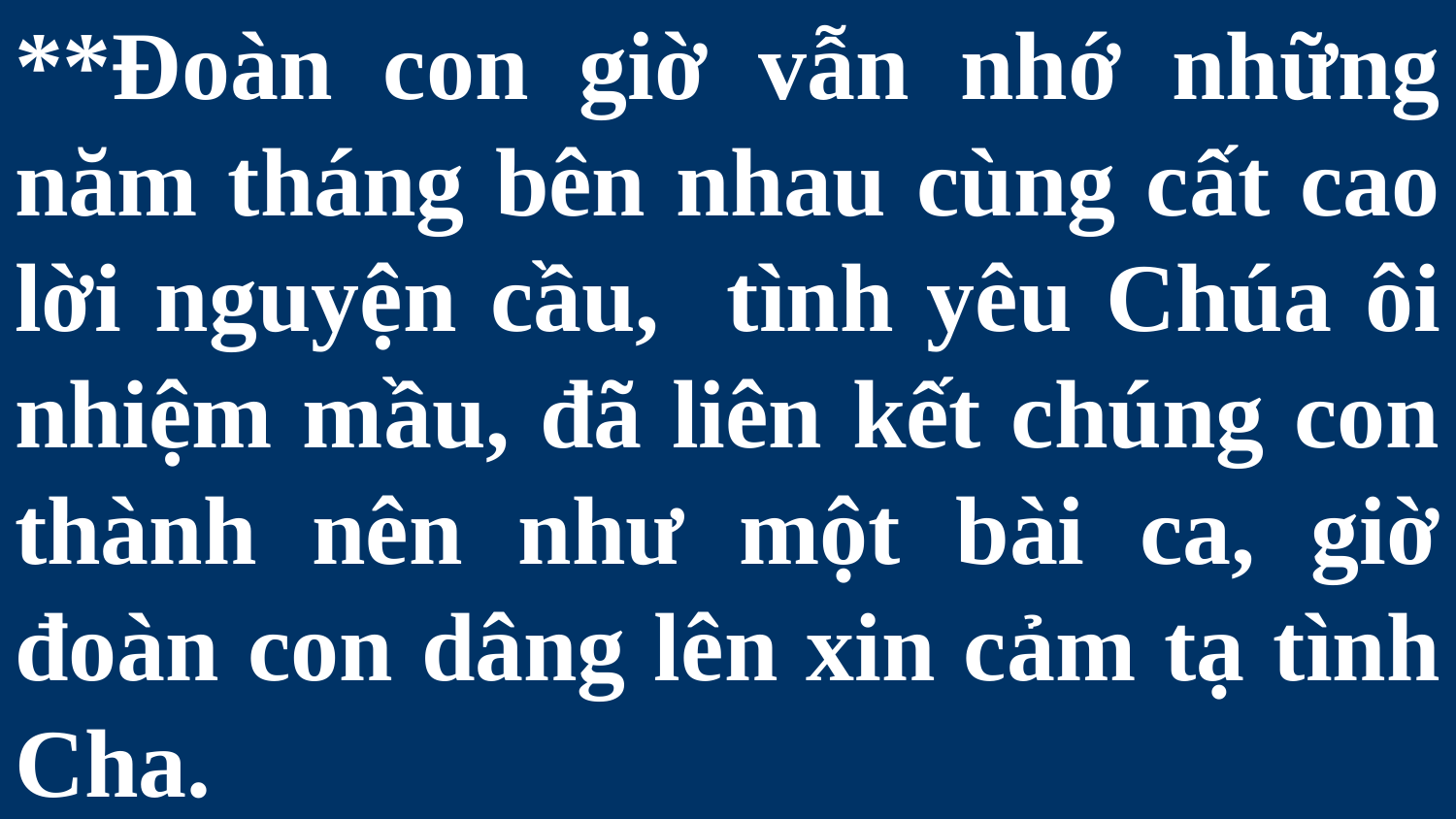

# **Đoàn con giờ vẫn nhớ những năm tháng bên nhau cùng cất cao lời nguyện cầu,  tình yêu Chúa ôi nhiệm mầu, đã liên kết chúng con thành nên như một bài ca, giờ đoàn con dâng lên xin cảm tạ tình Cha.